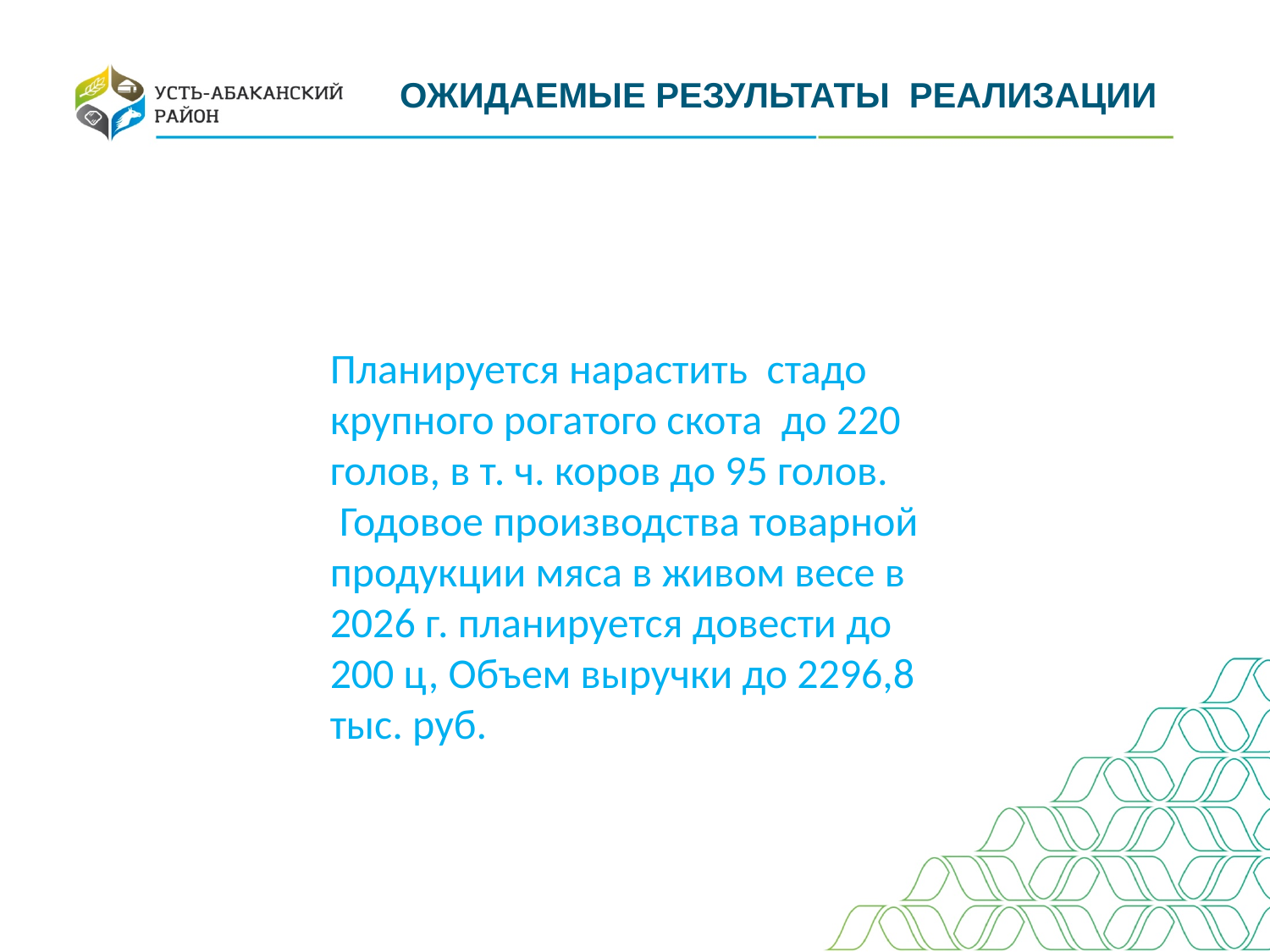

ОЖИДАЕМЫЕ РЕЗУЛЬТАТЫ  РЕАЛИЗАЦИИ

Планируется нарастить  стадо  крупного рогатого скота  до 220 голов, в т. ч. коров до 95 голов.
 Годовое производства товарной продукции мяса в живом весе в 2026 г. планируется довести до 200 ц, Объем выручки до 2296,8 тыс. руб.